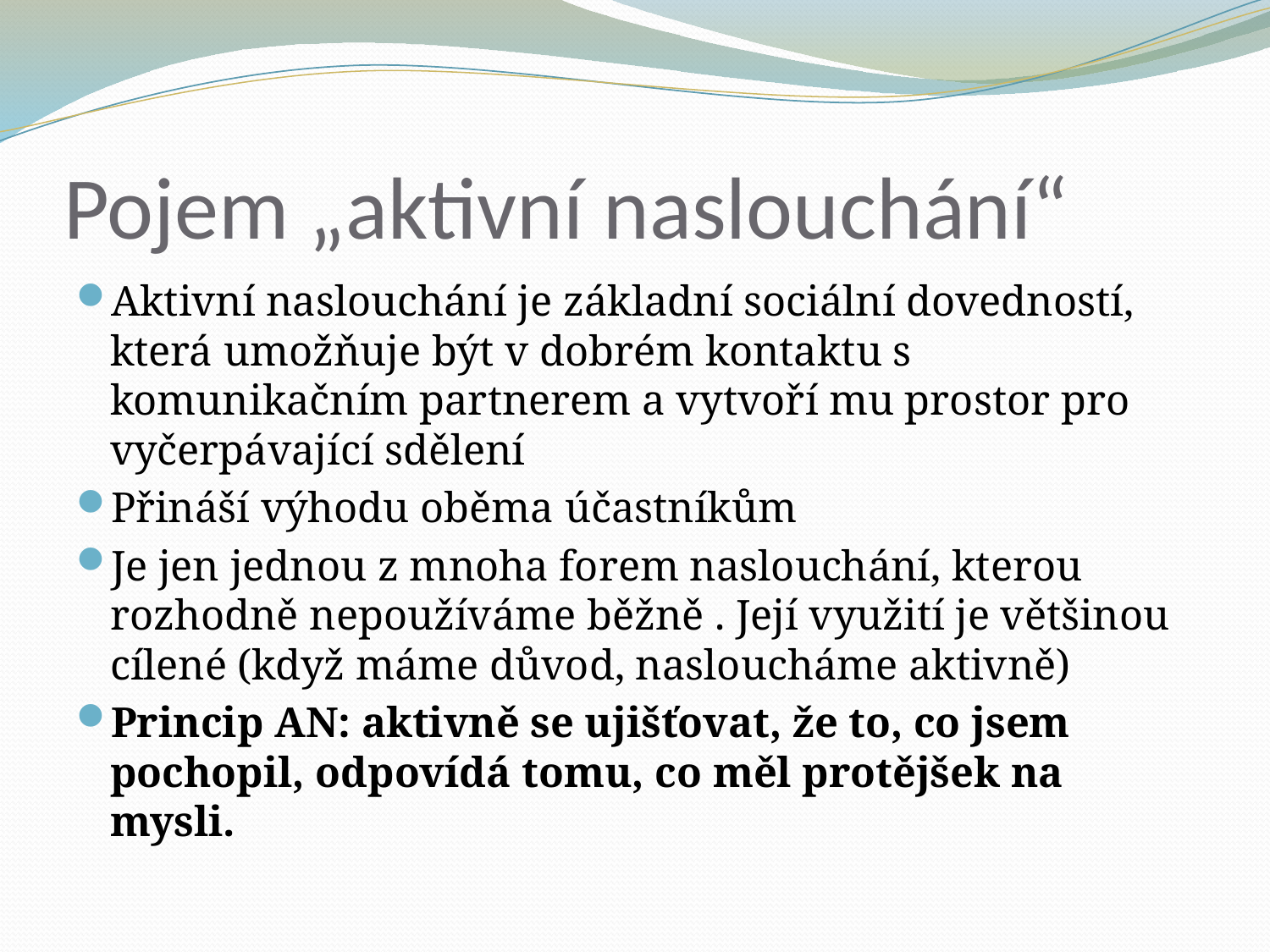

# Pojem „aktivní naslouchání“
Aktivní naslouchání je základní sociální dovedností, která umožňuje být v dobrém kontaktu s komunikačním partnerem a vytvoří mu prostor pro vyčerpávající sdělení
Přináší výhodu oběma účastníkům
Je jen jednou z mnoha forem naslouchání, kterou rozhodně nepoužíváme běžně . Její využití je většinou cílené (když máme důvod, nasloucháme aktivně)
Princip AN: aktivně se ujišťovat, že to, co jsem pochopil, odpovídá tomu, co měl protějšek na mysli.